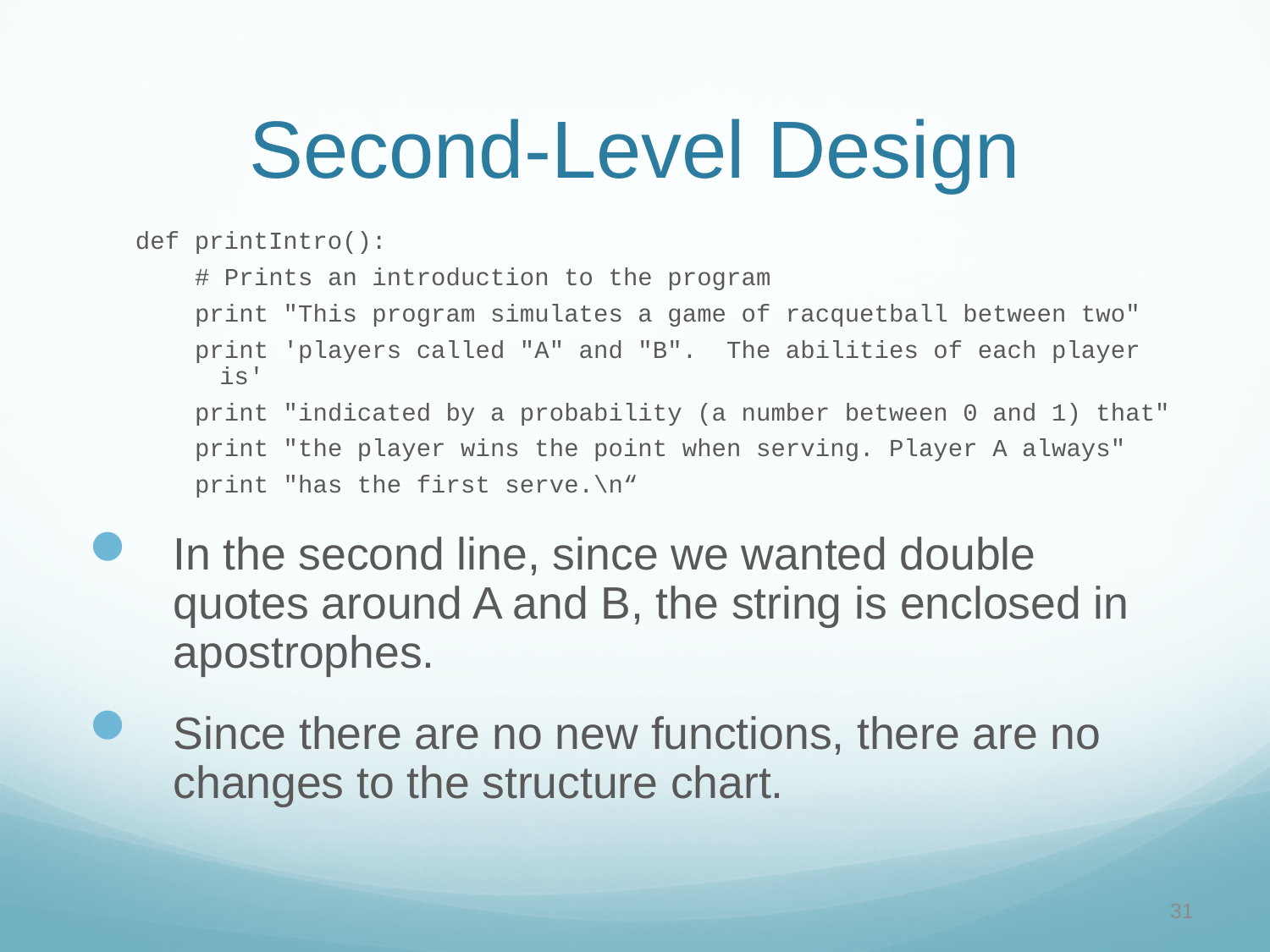

# Second-Level Design
def printIntro():
    # Prints an introduction to the program
    print "This program simulates a game of racquetball between two"
    print 'players called "A" and "B".  The abilities of each player is'
    print "indicated by a probability (a number between 0 and 1) that"
    print "the player wins the point when serving. Player A always"
    print "has the first serve.\n“
In the second line, since we wanted double quotes around A and B, the string is enclosed in apostrophes.
Since there are no new functions, there are no changes to the structure chart.
31